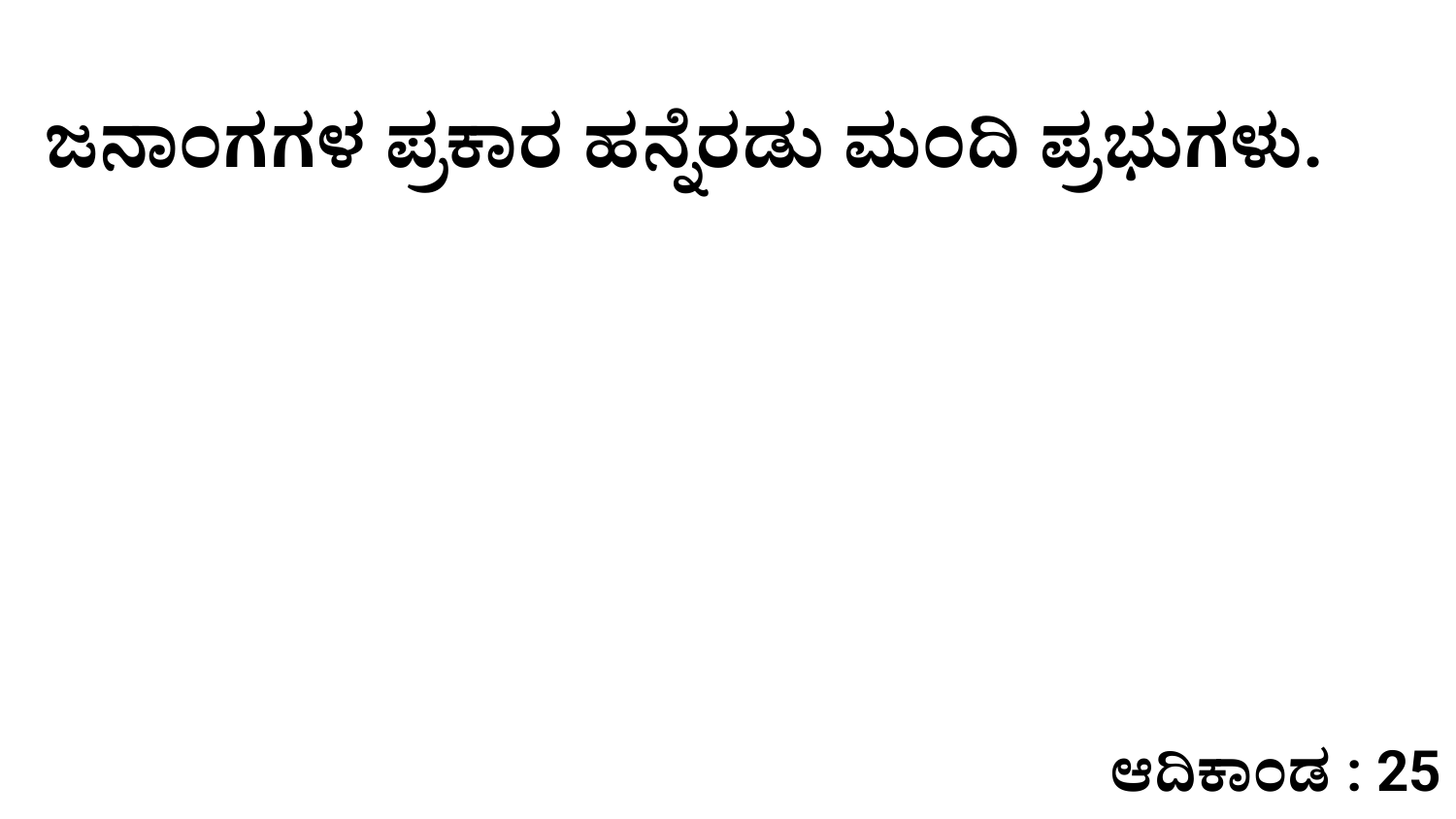

ಜನಾಂಗಗಳ ಪ್ರಕಾರ ಹನ್ನೆರಡು ಮಂದಿ ಪ್ರಭುಗಳು.
ಆದಿಕಾಂಡ : 25